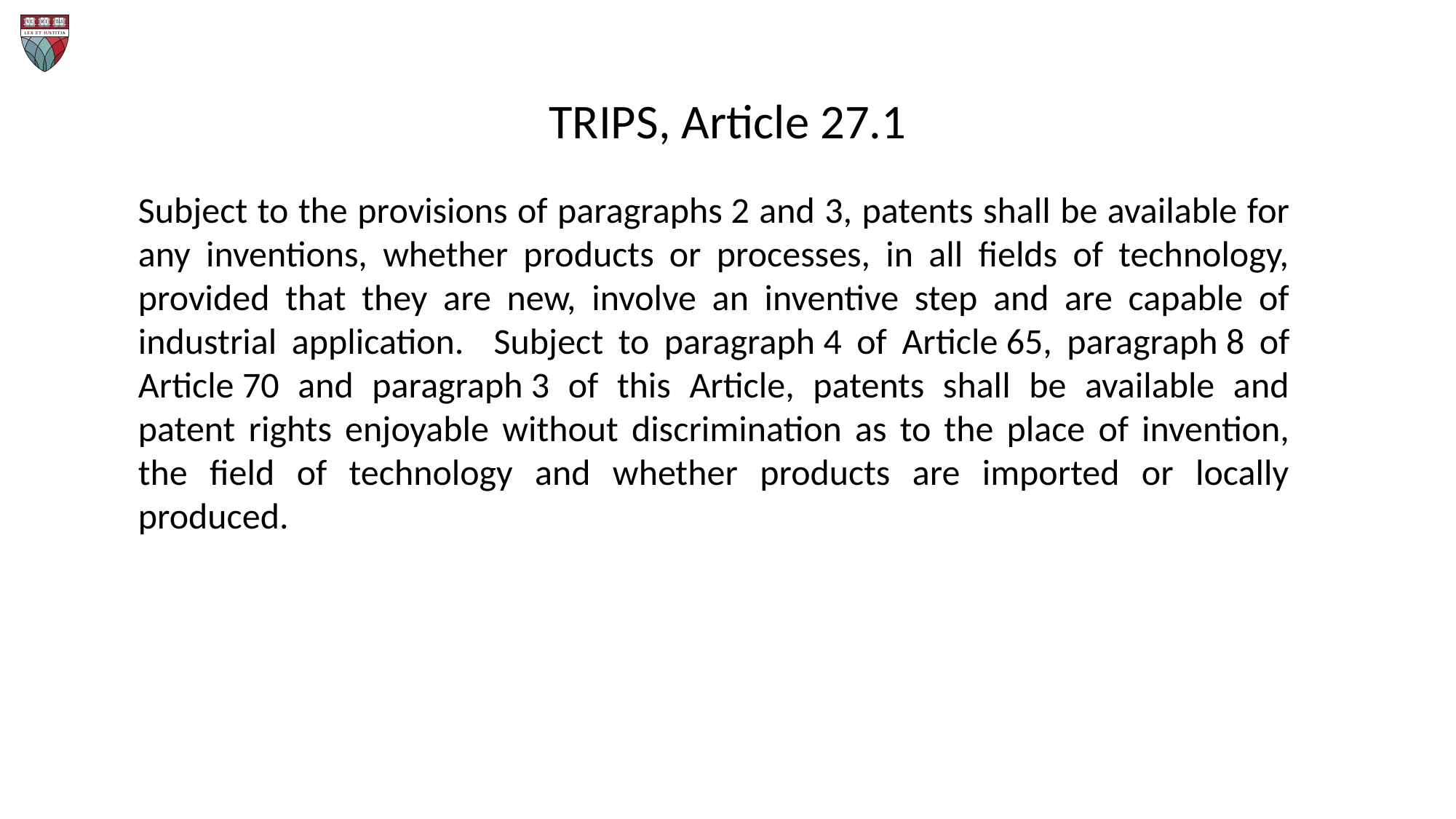

# TRIPS, Article 27.1
Subject to the provisions of paragraphs 2 and 3, patents shall be available for any inventions, whether products or processes, in all fields of technology, provided that they are new, involve an inventive step and are capable of industrial application.  Subject to paragraph 4 of Article 65, paragraph 8 of Article 70 and paragraph 3 of this Article, patents shall be available and patent rights enjoyable without discrimination as to the place of invention, the field of technology and whether products are imported or locally produced.